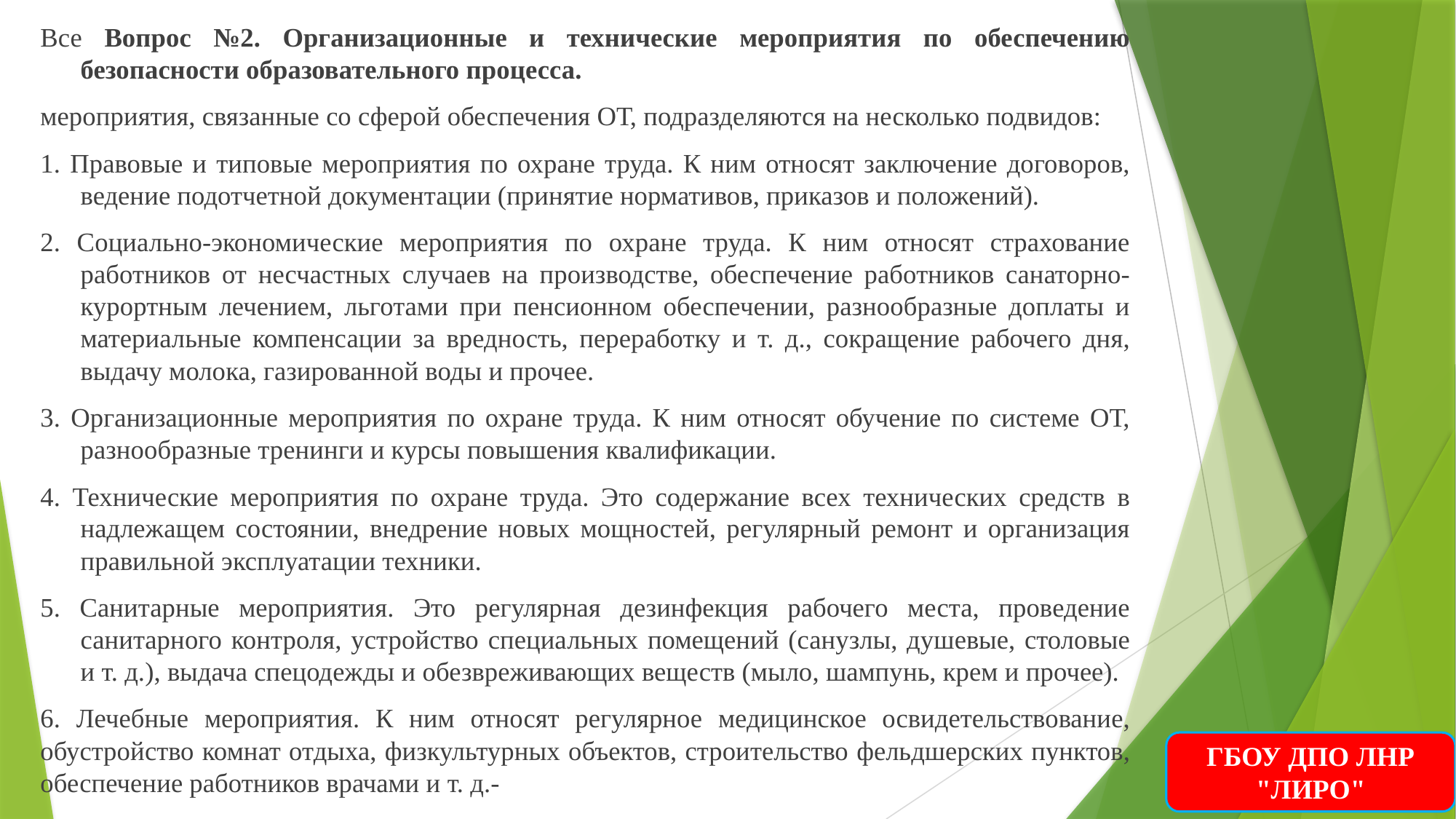

Все Вопрос №2. Организационные и технические мероприятия по обеспечению безопасности образовательного процесса.
мероприятия, связанные со сферой обеспечения ОТ, подразделяются на несколько подвидов:
1. Правовые и типовые мероприятия по охране труда. К ним относят заключение договоров, ведение подотчетной документации (принятие нормативов, приказов и положений).
2. Социально-экономические мероприятия по охране труда. К ним относят страхование работников от несчастных случаев на производстве, обеспечение работников санаторно-курортным лечением, льготами при пенсионном обеспечении, разнообразные доплаты и материальные компенсации за вредность, переработку и т. д., сокращение рабочего дня, выдачу молока, газированной воды и прочее.
3. Организационные мероприятия по охране труда. К ним относят обучение по системе ОТ, разнообразные тренинги и курсы повышения квалификации.
4. Технические мероприятия по охране труда. Это содержание всех технических средств в надлежащем состоянии, внедрение новых мощностей, регулярный ремонт и организация правильной эксплуатации техники.
5. Санитарные мероприятия. Это регулярная дезинфекция рабочего места, проведение санитарного контроля, устройство специальных помещений (санузлы, душевые, столовые и т. д.), выдача спецодежды и обезвреживающих веществ (мыло, шампунь, крем и прочее).
6. Лечебные мероприятия. К ним относят регулярное медицинское освидетельствование, обустройство комнат отдыха, физкультурных объектов, строительство фельдшерских пунктов, обеспечение работников врачами и т. д.-

ГБОУ ДПО ЛНР "ЛИРО"